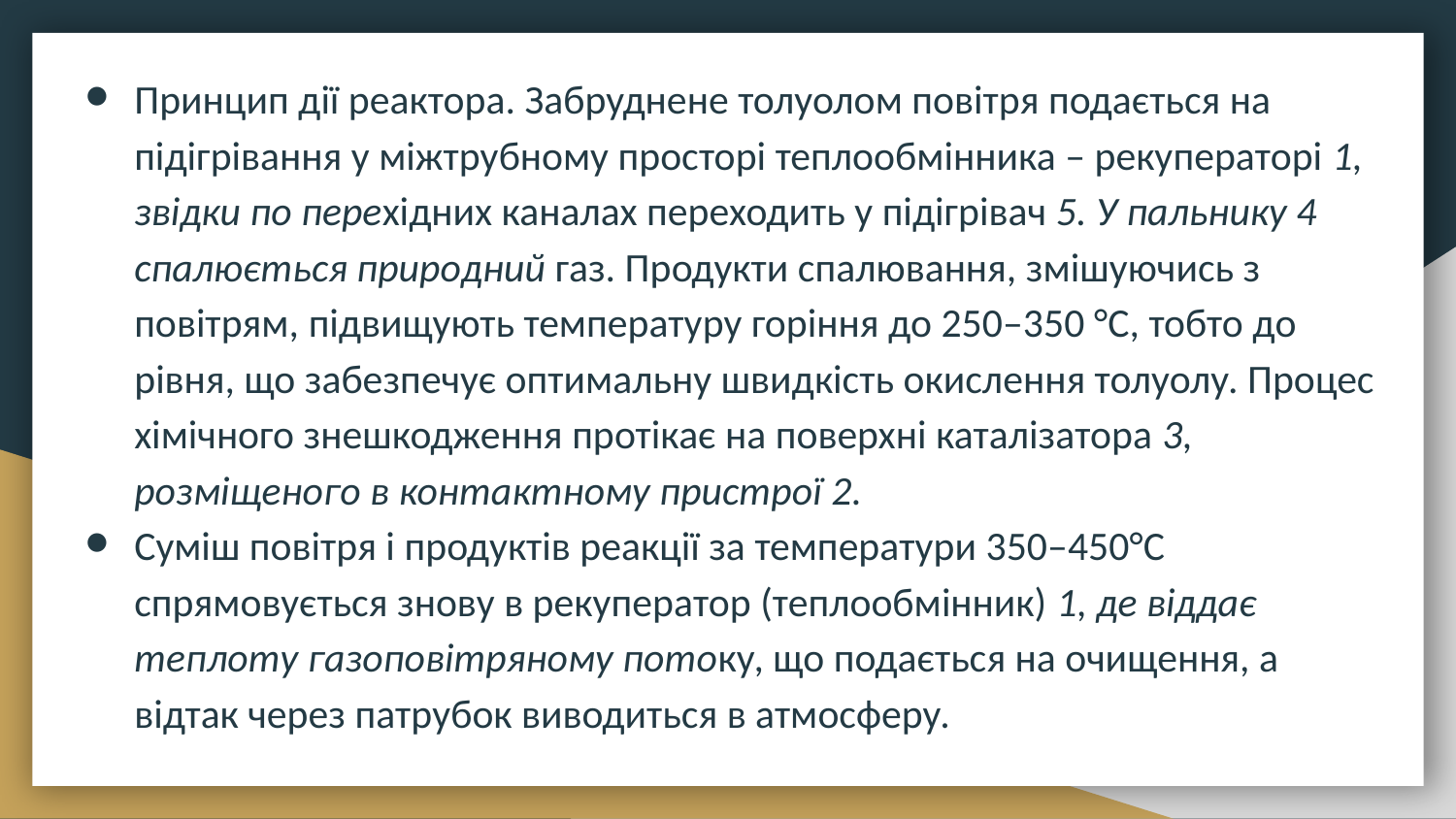

Принцип дії реактора. Забруднене толуолом повітря подається на підігрівання у міжтрубному просторі теплообмінника – рекуператорі 1, звідки по перехідних каналах переходить у підігрівач 5. У пальнику 4 спалюється природний газ. Продукти спалювання, змішуючись з повітрям, підвищують температуру горіння до 250–350 °С, тобто до рівня, що забезпечує оптимальну швидкість окислення толуолу. Процес хімічного знешкодження протікає на поверхні каталізатора 3, розміщеного в контактному пристрої 2.
Суміш повітря і продуктів реакції за температури 350–450°С спрямовується знову в рекуператор (теплообмінник) 1, де віддає теплоту газоповітряному потоку, що подається на очищення, а відтак через патрубок виводиться в атмосферу.